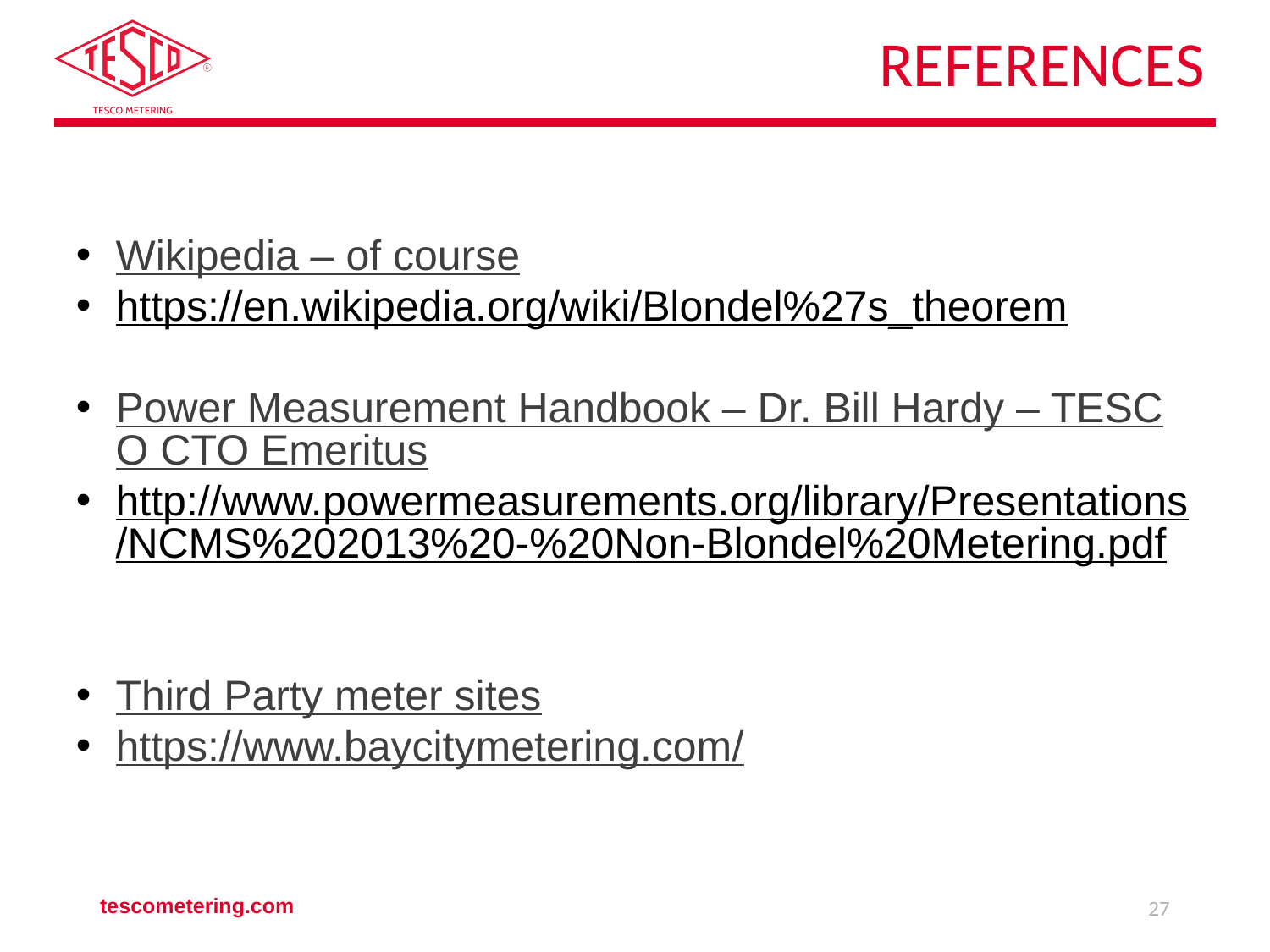

# References
Wikipedia – of course
https://en.wikipedia.org/wiki/Blondel%27s_theorem
Power Measurement Handbook – Dr. Bill Hardy – TESCO CTO Emeritus
http://www.powermeasurements.org/library/Presentations/NCMS%202013%20-%20Non-Blondel%20Metering.pdf
Third Party meter sites
https://www.baycitymetering.com/

tescometering.com
27